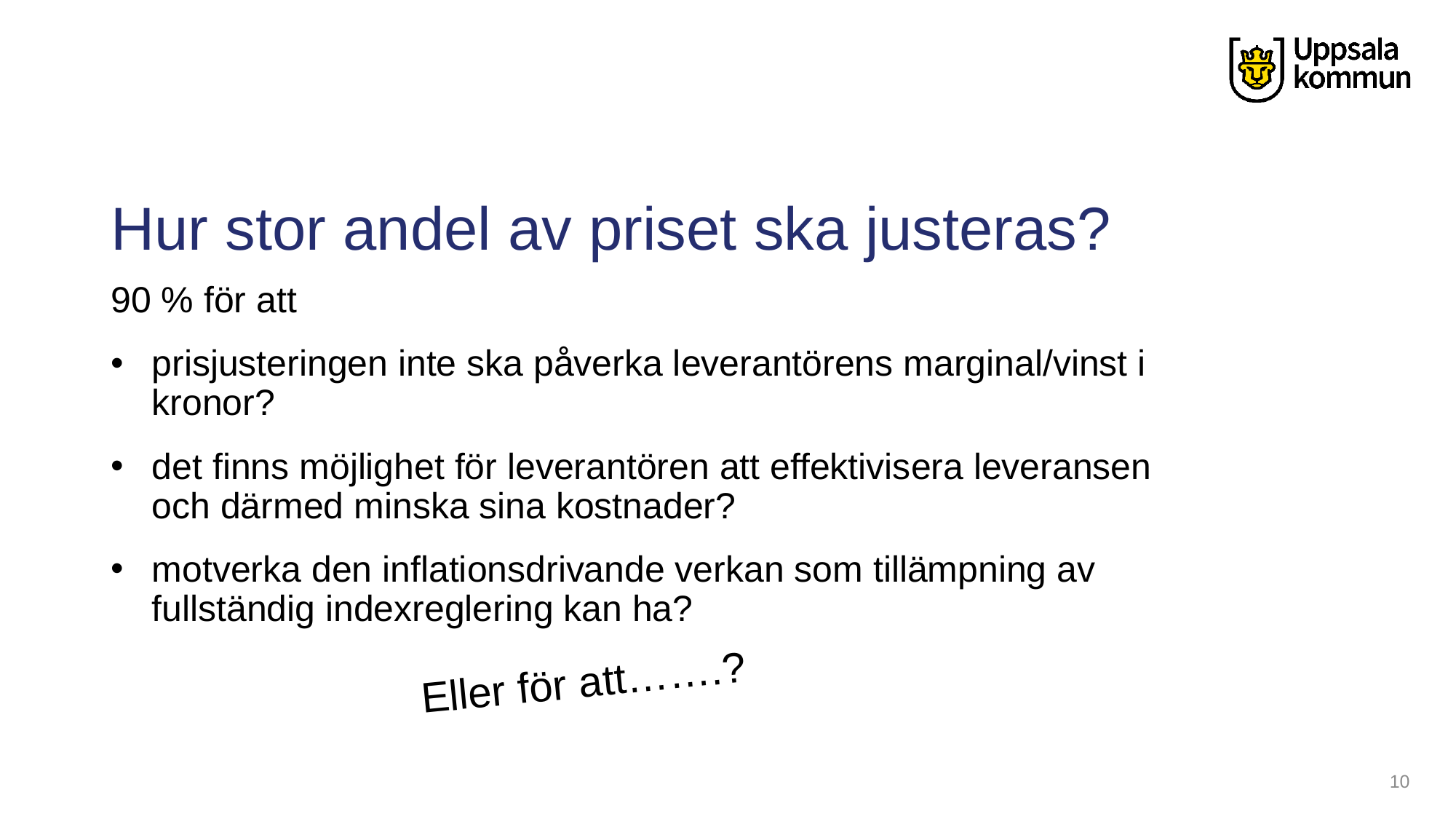

# Hur stor andel av priset ska justeras?
90 % för att
prisjusteringen inte ska påverka leverantörens marginal/vinst i kronor?
det finns möjlighet för leverantören att effektivisera leveransen och därmed minska sina kostnader?
motverka den inflationsdrivande verkan som tillämpning av fullständig indexreglering kan ha?
Eller för att…….?
10